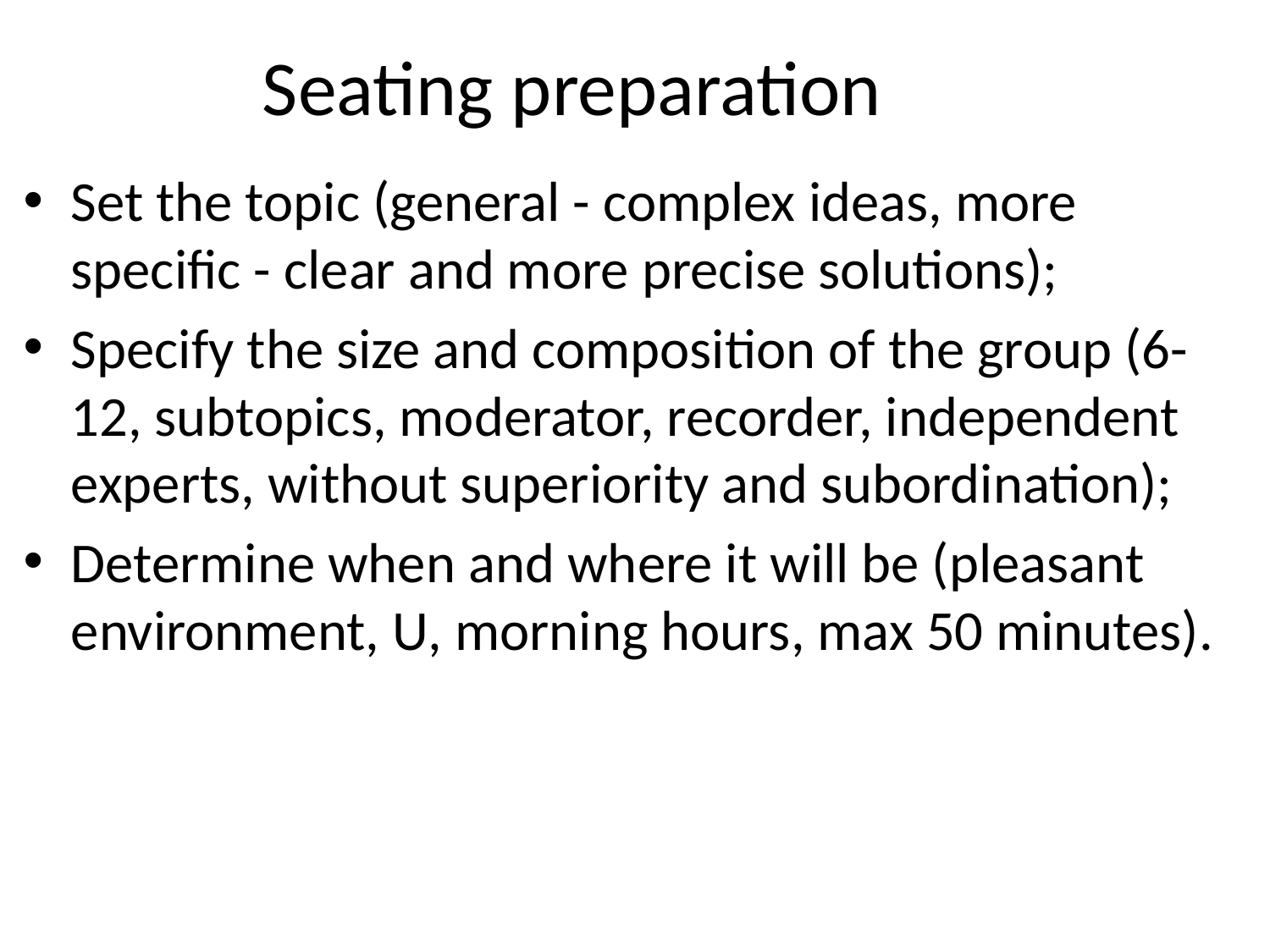

# Seating preparation
Set the topic (general - complex ideas, more specific - clear and more precise solutions);
Specify the size and composition of the group (6-12, subtopics, moderator, recorder, independent experts, without superiority and subordination);
Determine when and where it will be (pleasant environment, U, morning hours, max 50 minutes).